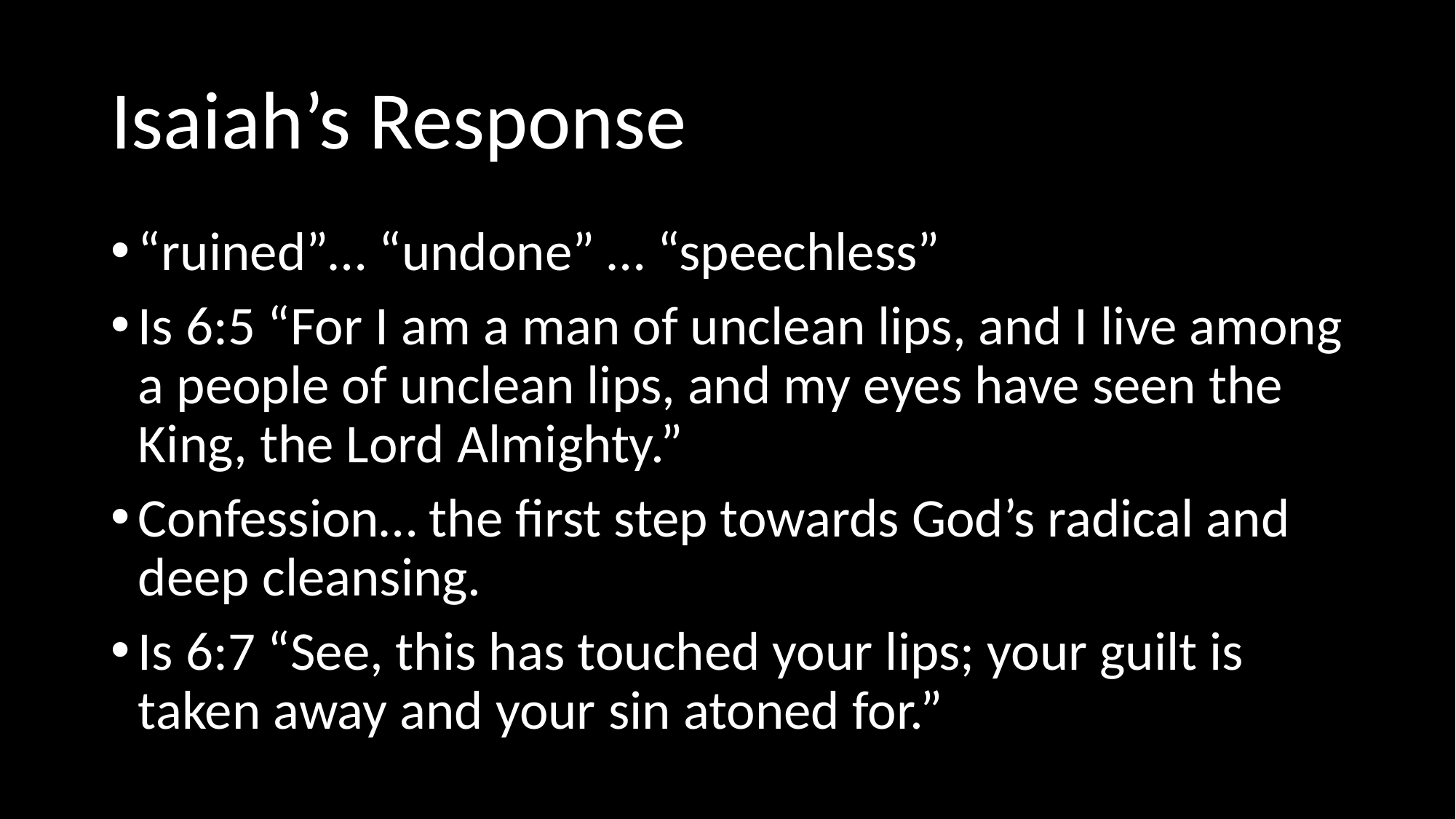

# Isaiah’s Response
“ruined”… “undone” … “speechless”
Is 6:5 “For I am a man of unclean lips, and I live among a people of unclean lips, and my eyes have seen the King, the Lord Almighty.”
Confession… the first step towards God’s radical and deep cleansing.
Is 6:7 “See, this has touched your lips; your guilt is taken away and your sin atoned for.”